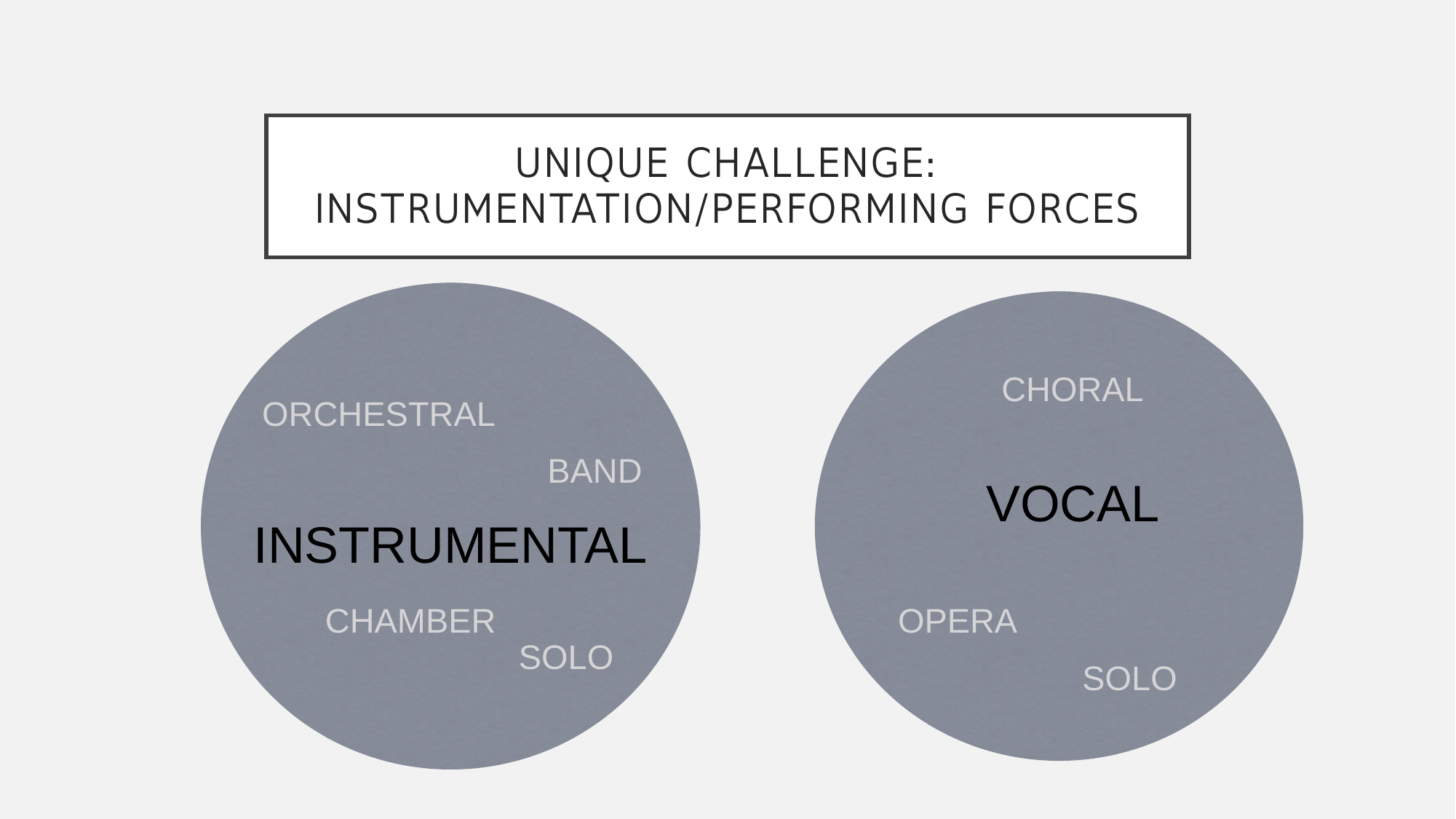

# UNIQUE CHALLENGE: INSTRUMENTATION/PERFORMING FORCES

INSTRUMENTAL

VOCAL
CHORAL
ORCHESTRAL
BAND
CHAMBER
OPERA
SOLO
SOLO